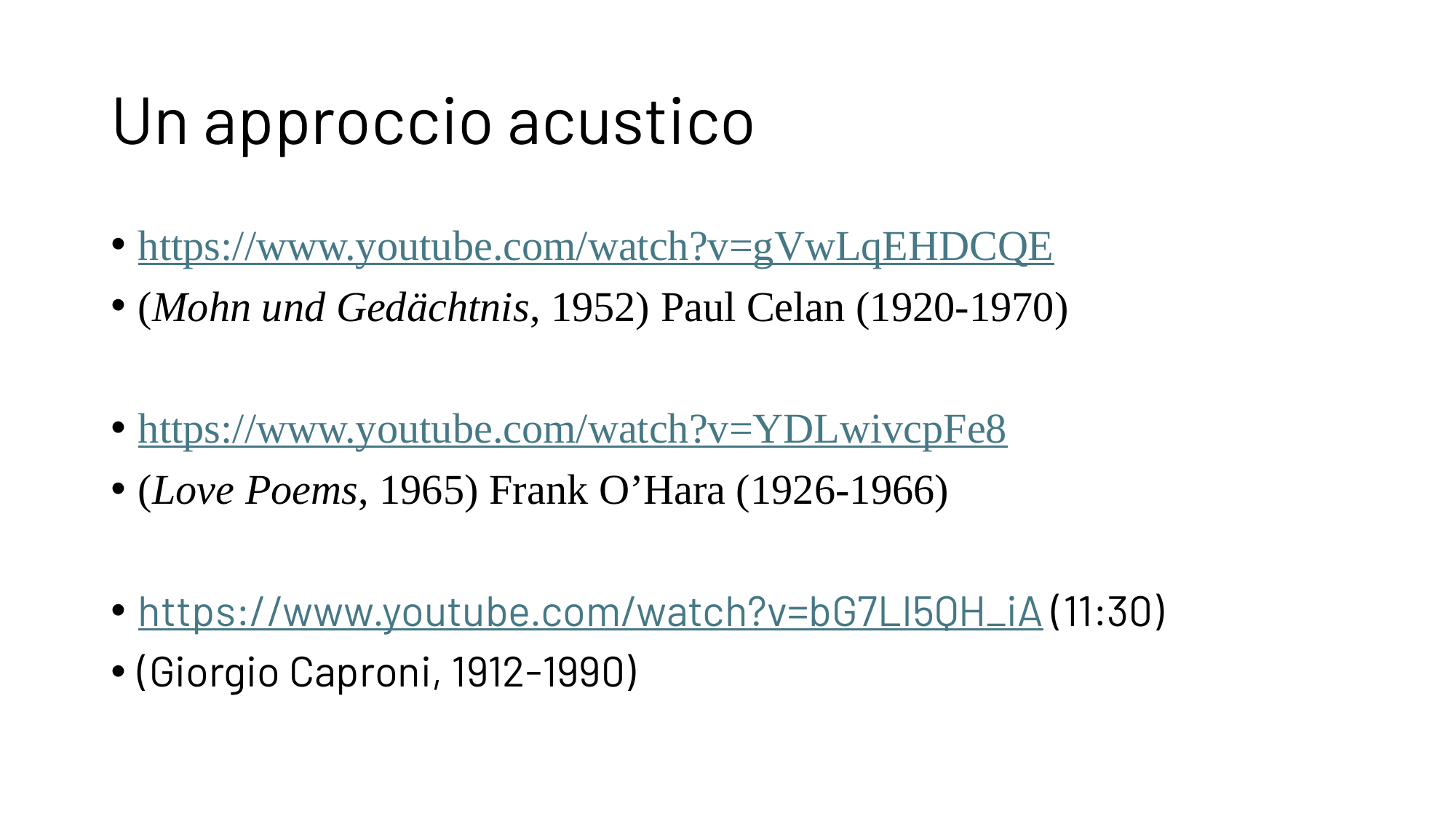

# Un approccio acustico
https://www.youtube.com/watch?v=gVwLqEHDCQE
(Mohn und Gedächtnis, 1952) Paul Celan (1920-1970)

https://www.youtube.com/watch?v=YDLwivcpFe8
(Love Poems, 1965) Frank O’Hara (1926-1966)

https://www.youtube.com/watch?v=bG7LI5QH_iA (11:30)
(Giorgio Caproni, 1912-1990)